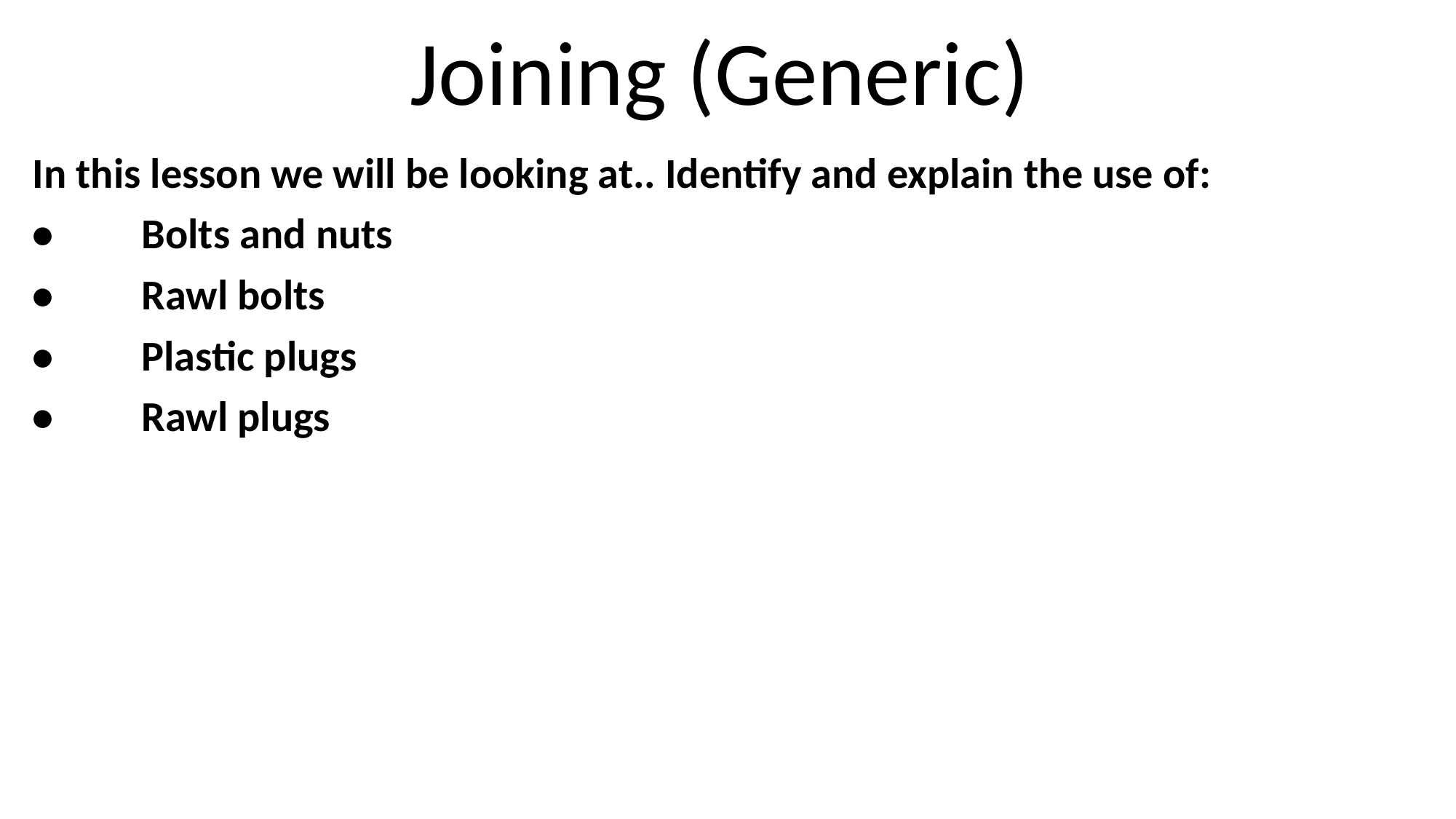

# Joining (Generic)
In this lesson we will be looking at.. Identify and explain the use of:
•	Bolts and nuts
•	Rawl bolts
•	Plastic plugs
•	Rawl plugs